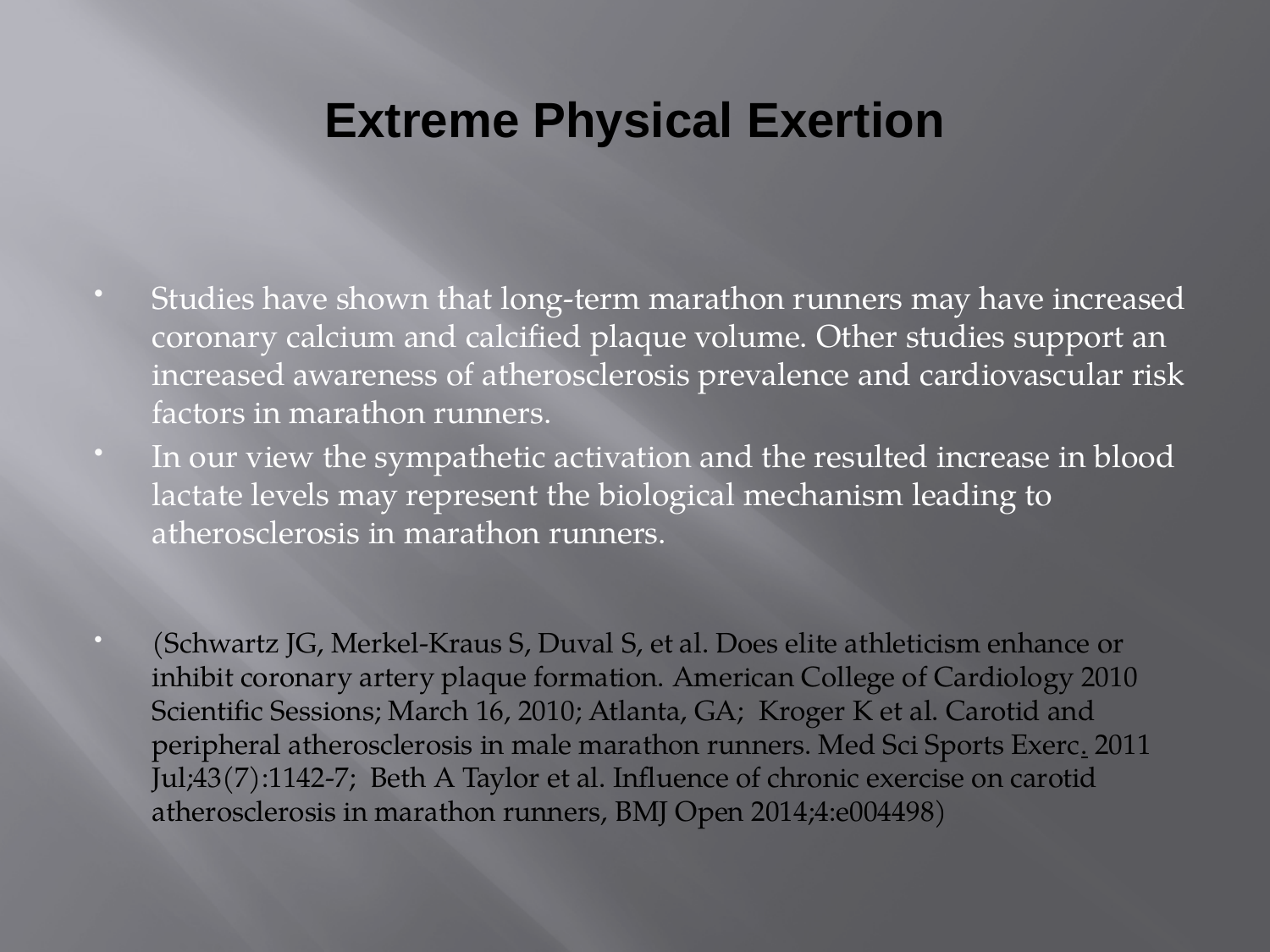

# Extreme Physical Exertion

Studies have shown that long-term marathon runners may have increased coronary calcium and calcified plaque volume. Other studies support an increased awareness of atherosclerosis prevalence and cardiovascular risk factors in marathon runners.
In our view the sympathetic activation and the resulted increase in blood lactate levels may represent the biological mechanism leading to atherosclerosis in marathon runners.

(Schwartz JG, Merkel-Kraus S, Duval S, et al. Does elite athleticism enhance or inhibit coronary artery plaque formation. American College of Cardiology 2010 Scientific Sessions; March 16, 2010; Atlanta, GA;  Kroger K et al. Carotid and peripheral atherosclerosis in male marathon runners. Med Sci Sports Exerc. 2011 Jul;43(7):1142-7;  Beth A Taylor et al. Influence of chronic exercise on carotid atherosclerosis in marathon runners, BMJ Open 2014;4:e004498)